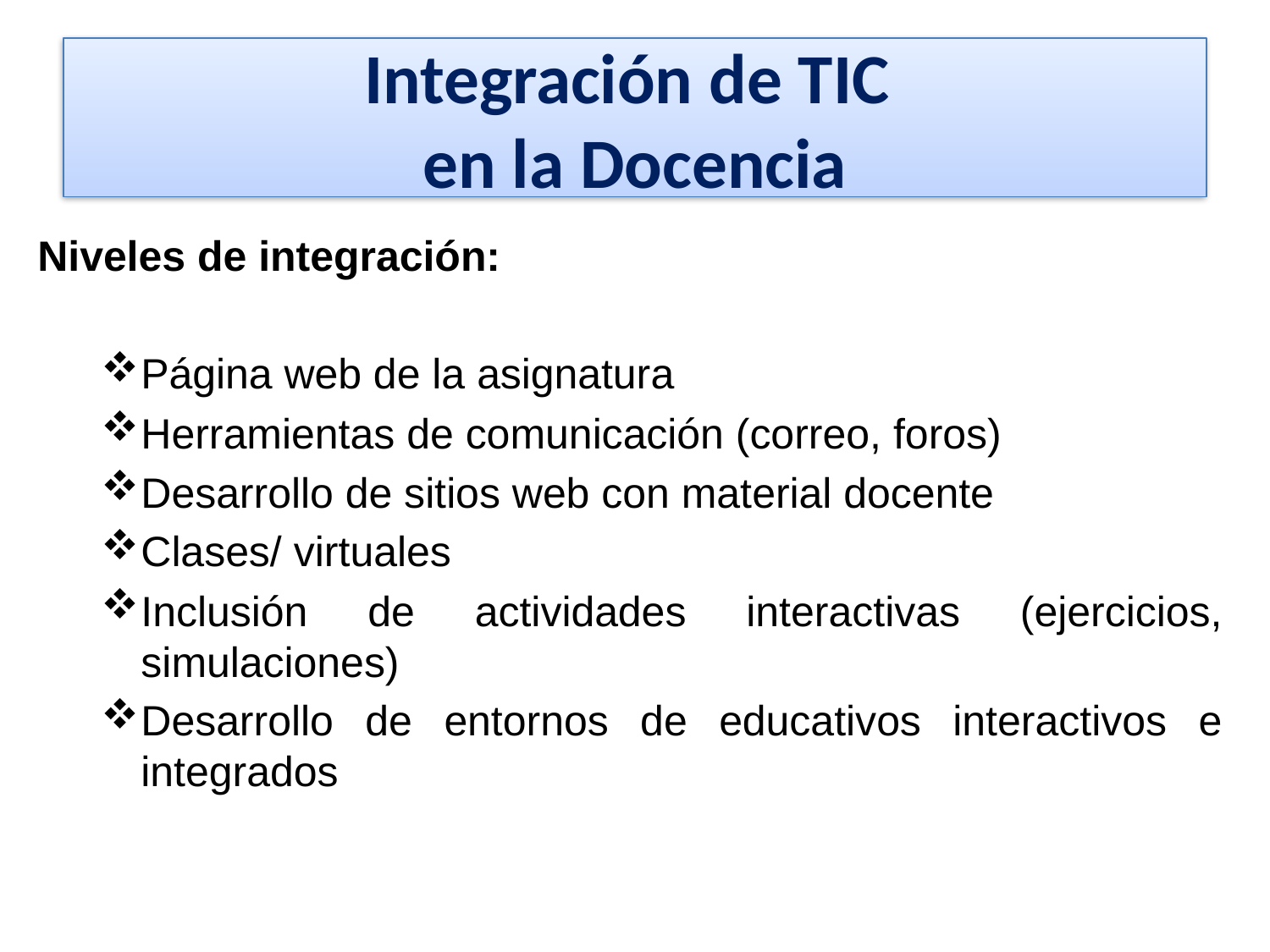

# Integración de TIC en la Docencia
Niveles de integración:

Página web de la asignatura
Herramientas de comunicación (correo, foros)
Desarrollo de sitios web con material docente
Clases/ virtuales
Inclusión de actividades interactivas (ejercicios, simulaciones)
Desarrollo de entornos de educativos interactivos e integrados